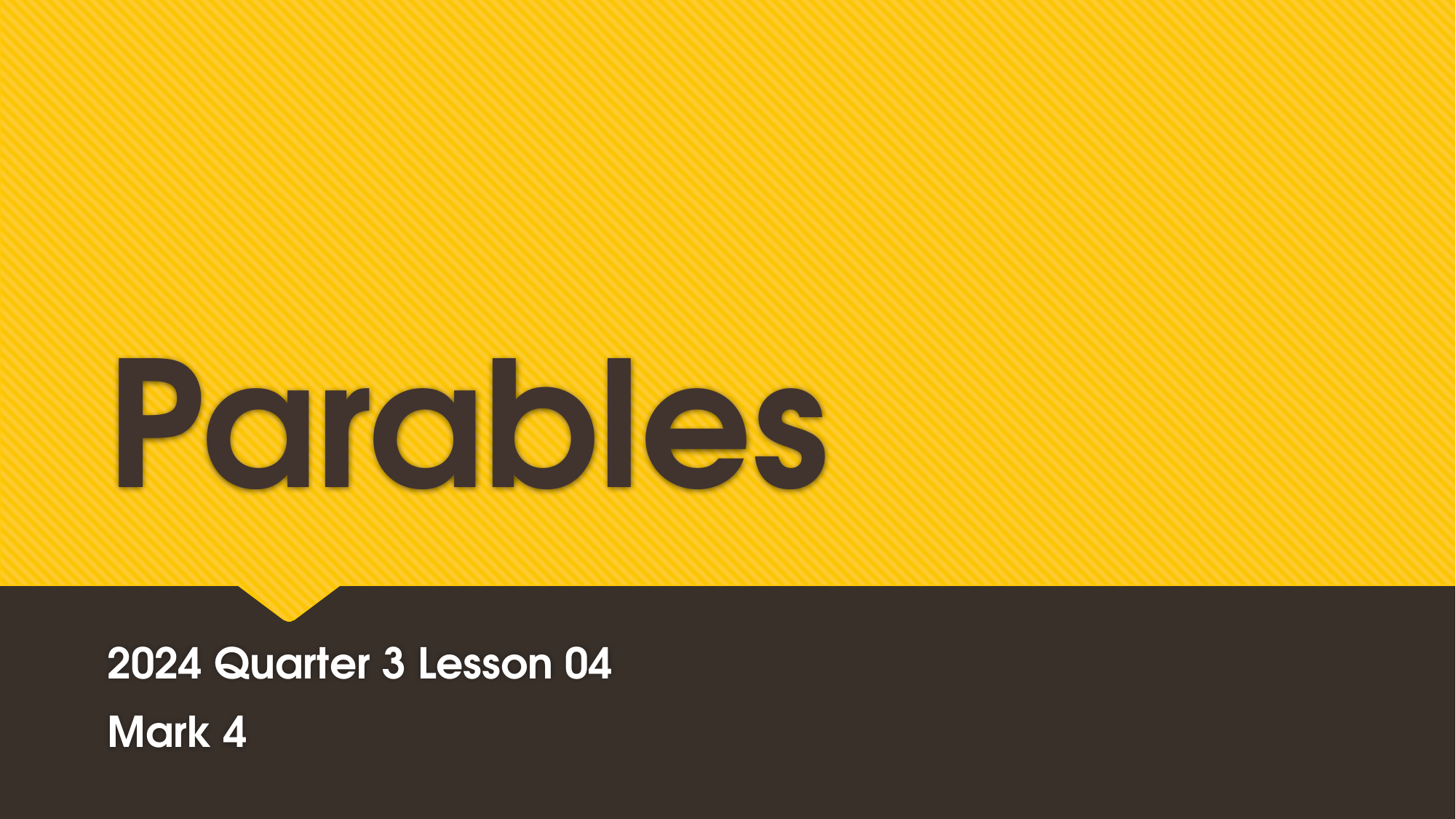

# Parables
2024 Quarter 3 Lesson 04
Mark 4